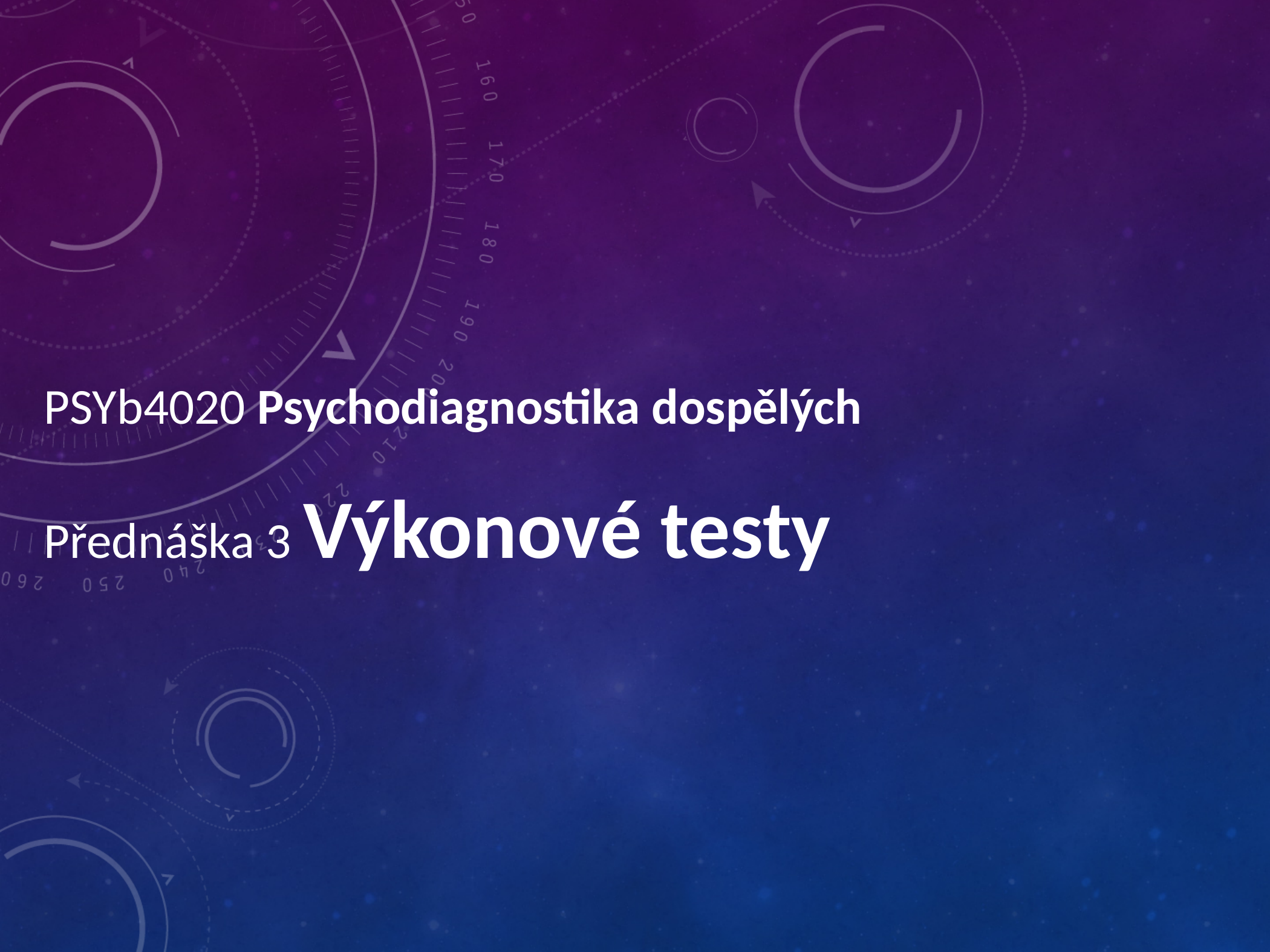

PSYb4020 Psychodiagnostika dospělých
Přednáška 3 Výkonové testy